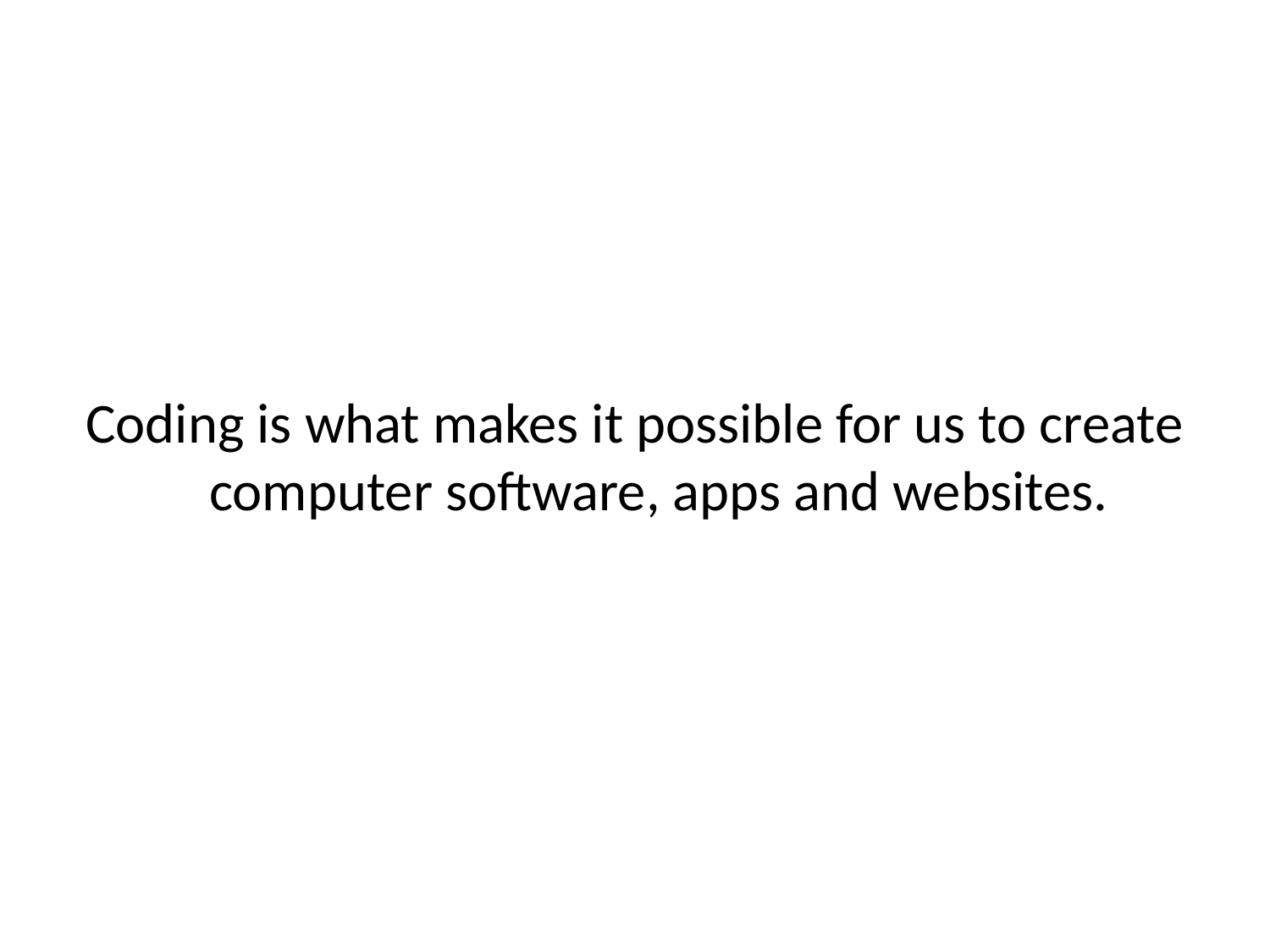

#

Coding is what makes it possible for us to create computer software, apps and websites.